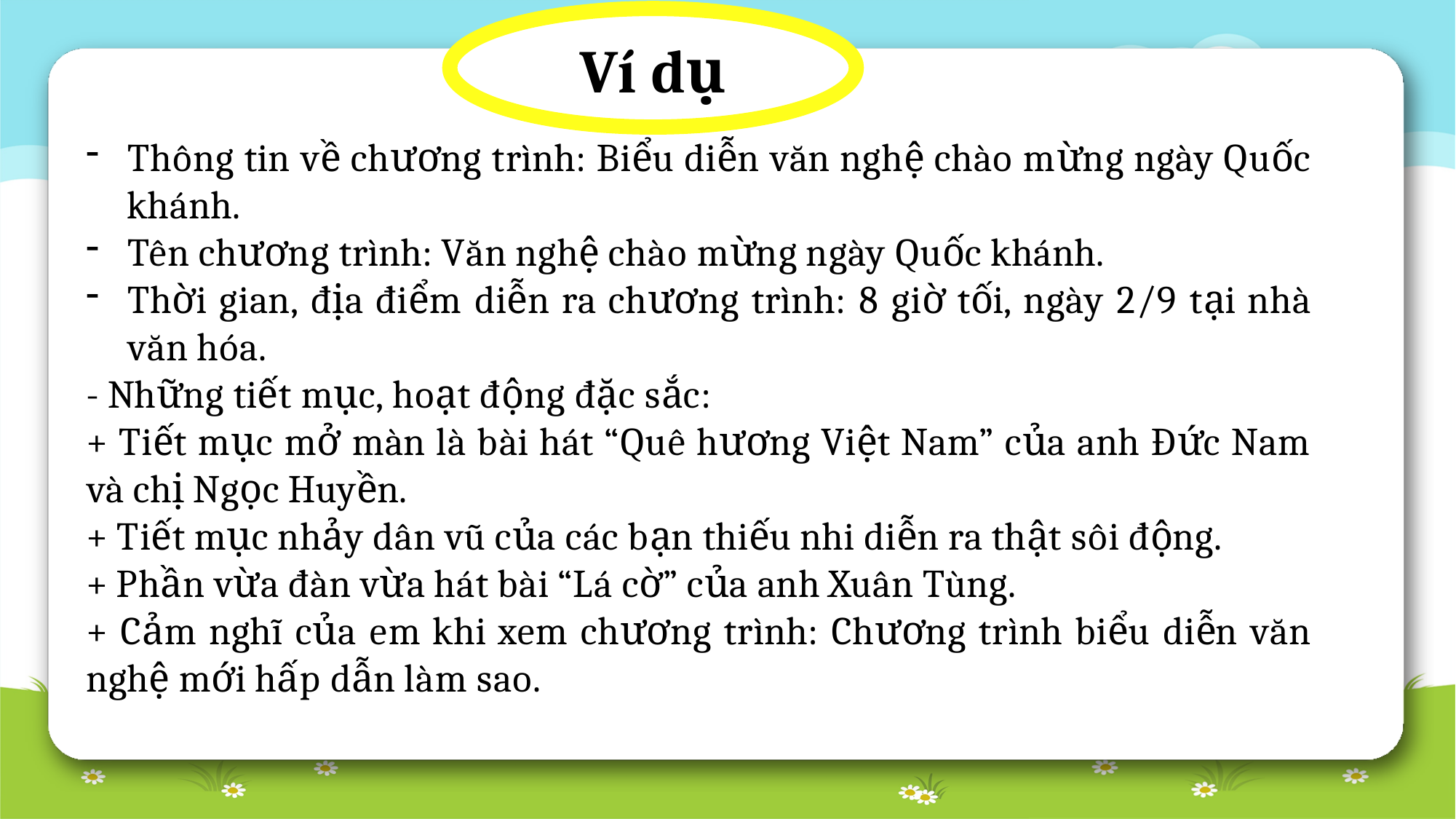

Ví dụ
Thông tin về chương trình: Biểu diễn văn nghệ chào mừng ngày Quốc khánh.
Tên chương trình: Văn nghệ chào mừng ngày Quốc khánh.
Thời gian, địa điểm diễn ra chương trình: 8 giờ tối, ngày 2/9 tại nhà văn hóa.
- Những tiết mục, hoạt động đặc sắc:
+ Tiết mục mở màn là bài hát “Quê hương Việt Nam” của anh Đức Nam và chị Ngọc Huyền.
+ Tiết mục nhảy dân vũ của các bạn thiếu nhi diễn ra thật sôi động.
+ Phần vừa đàn vừa hát bài “Lá cờ” của anh Xuân Tùng.
+ Cảm nghĩ của em khi xem chương trình: Chương trình biểu diễn văn nghệ mới hấp dẫn làm sao.